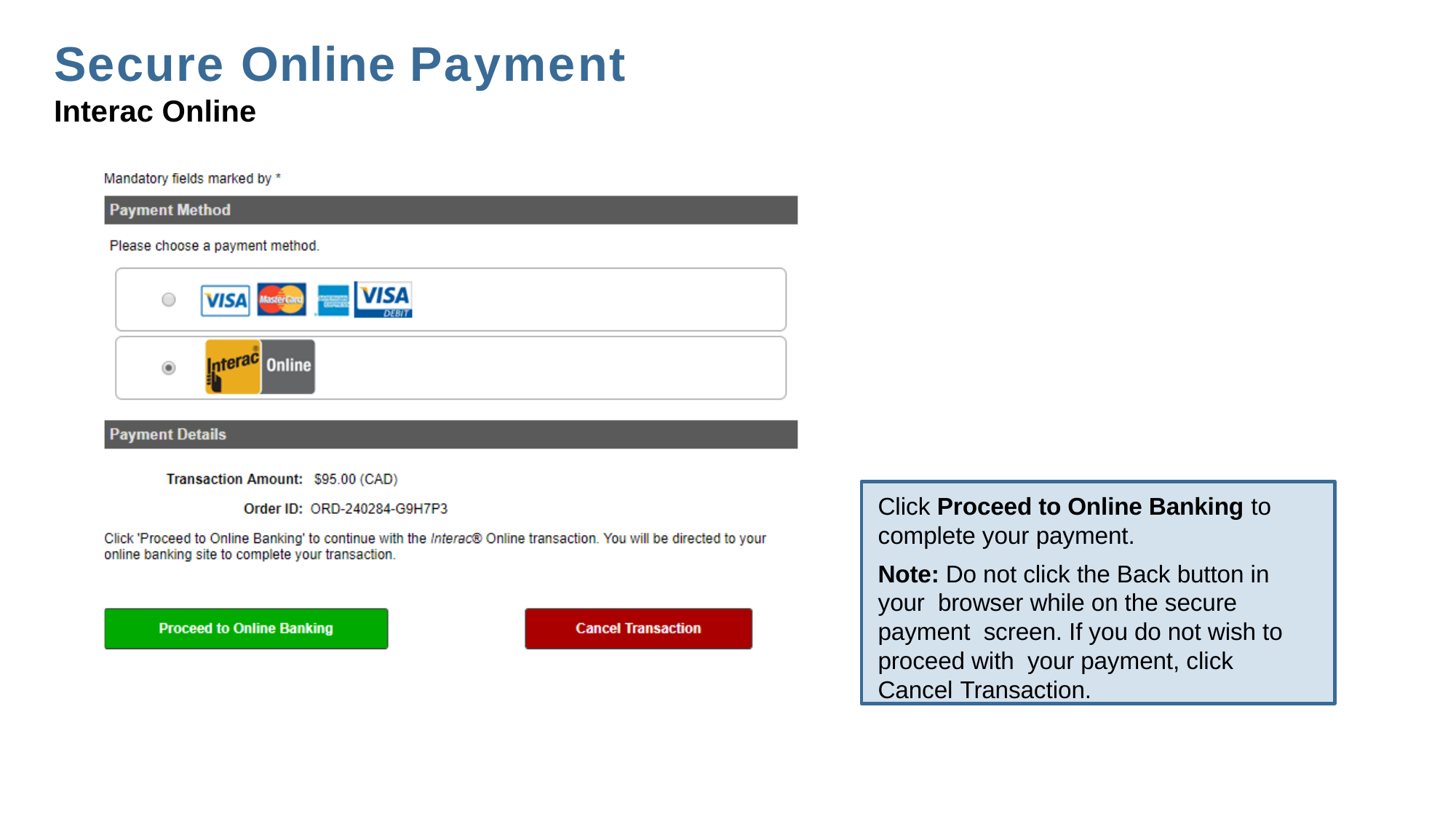

# Secure Online Payment
Interac Online

Click Proceed to Online Banking to
complete your payment.
Note: Do not click the Back button in your  browser while on the secure payment  screen. If you do not wish to proceed with  your payment, click Cancel Transaction.